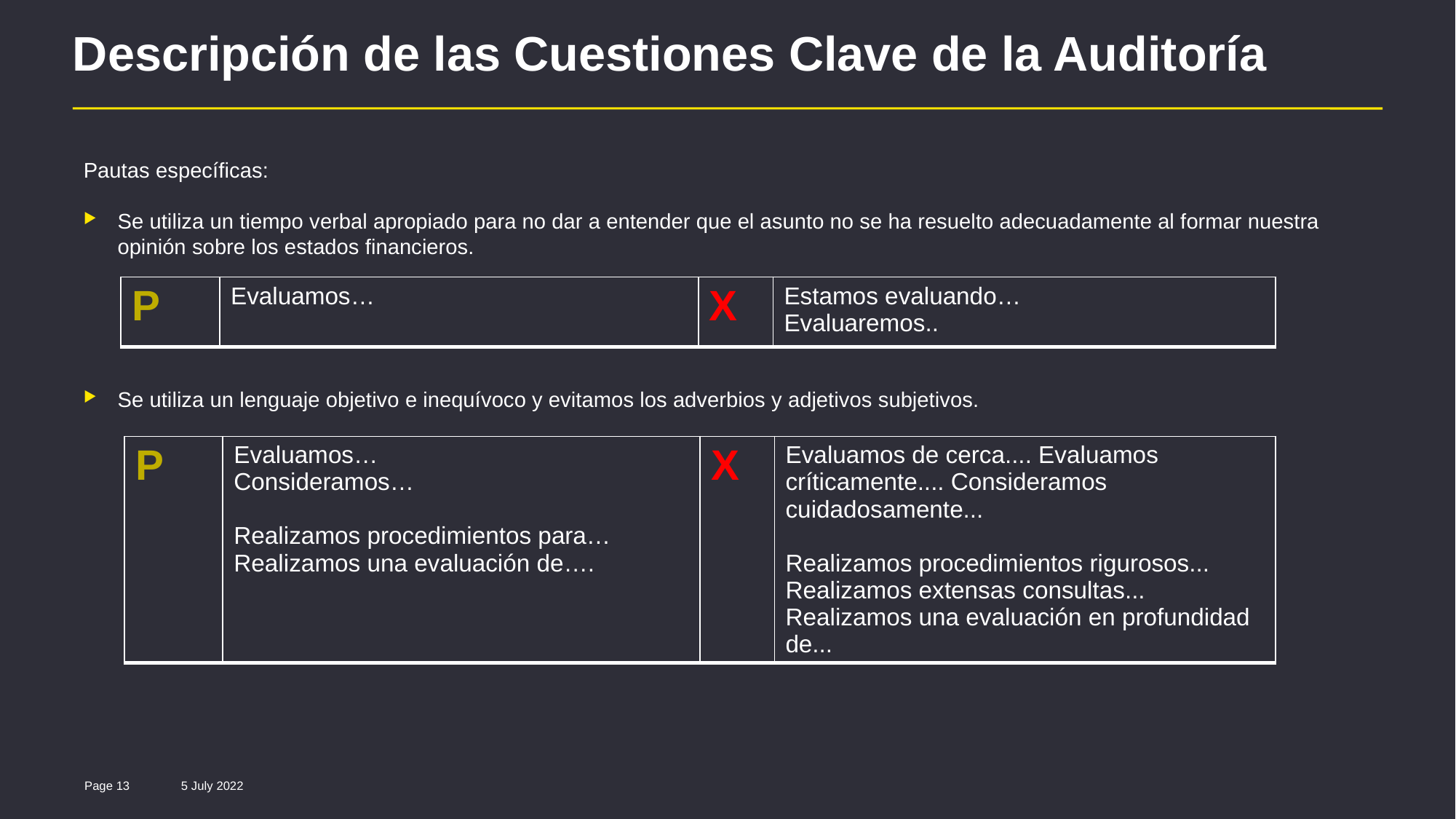

# Descripción de las Cuestiones Clave de la Auditoría

Pautas específicas:

Se utiliza un tiempo verbal apropiado para no dar a entender que el asunto no se ha resuelto adecuadamente al formar nuestra opinión sobre los estados financieros.

Se utiliza un lenguaje objetivo e inequívoco y evitamos los adverbios y adjetivos subjetivos.

| P | Evaluamos… | X | Estamos evaluando… Evaluaremos.. |
| --- | --- | --- | --- |
| P | Evaluamos… Consideramos… Realizamos procedimientos para… Realizamos una evaluación de…. | X | Evaluamos de cerca.... Evaluamos críticamente.... Consideramos cuidadosamente... Realizamos procedimientos rigurosos... Realizamos extensas consultas... Realizamos una evaluación en profundidad de... |
| --- | --- | --- | --- |

Page 13
5 July 2022